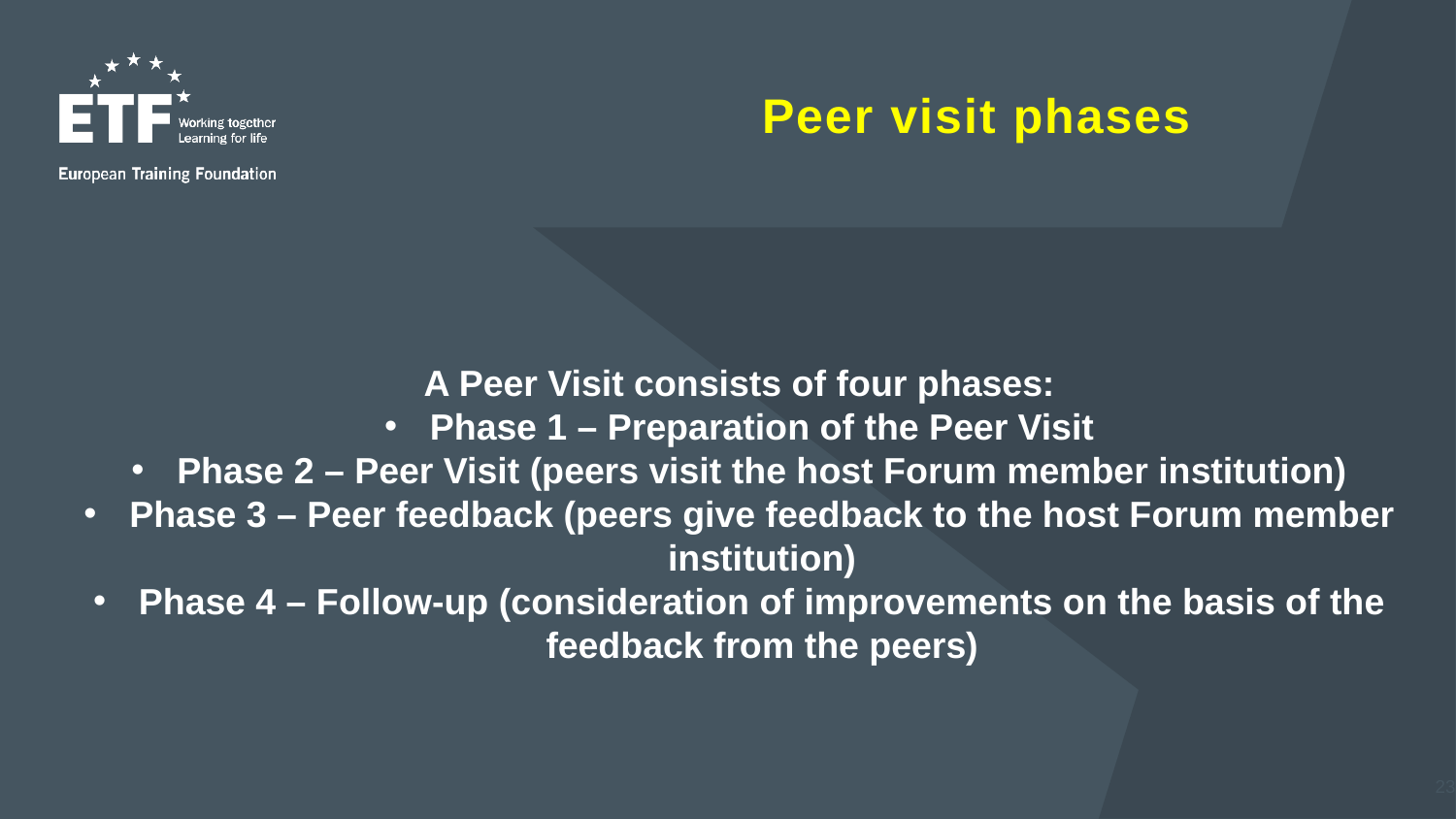

Peer visit phases
A Peer Visit consists of four phases:
Phase 1 – Preparation of the Peer Visit
Phase 2 – Peer Visit (peers visit the host Forum member institution)
Phase 3 – Peer feedback (peers give feedback to the host Forum member institution)
Phase 4 – Follow-up (consideration of improvements on the basis of the feedback from the peers)
23